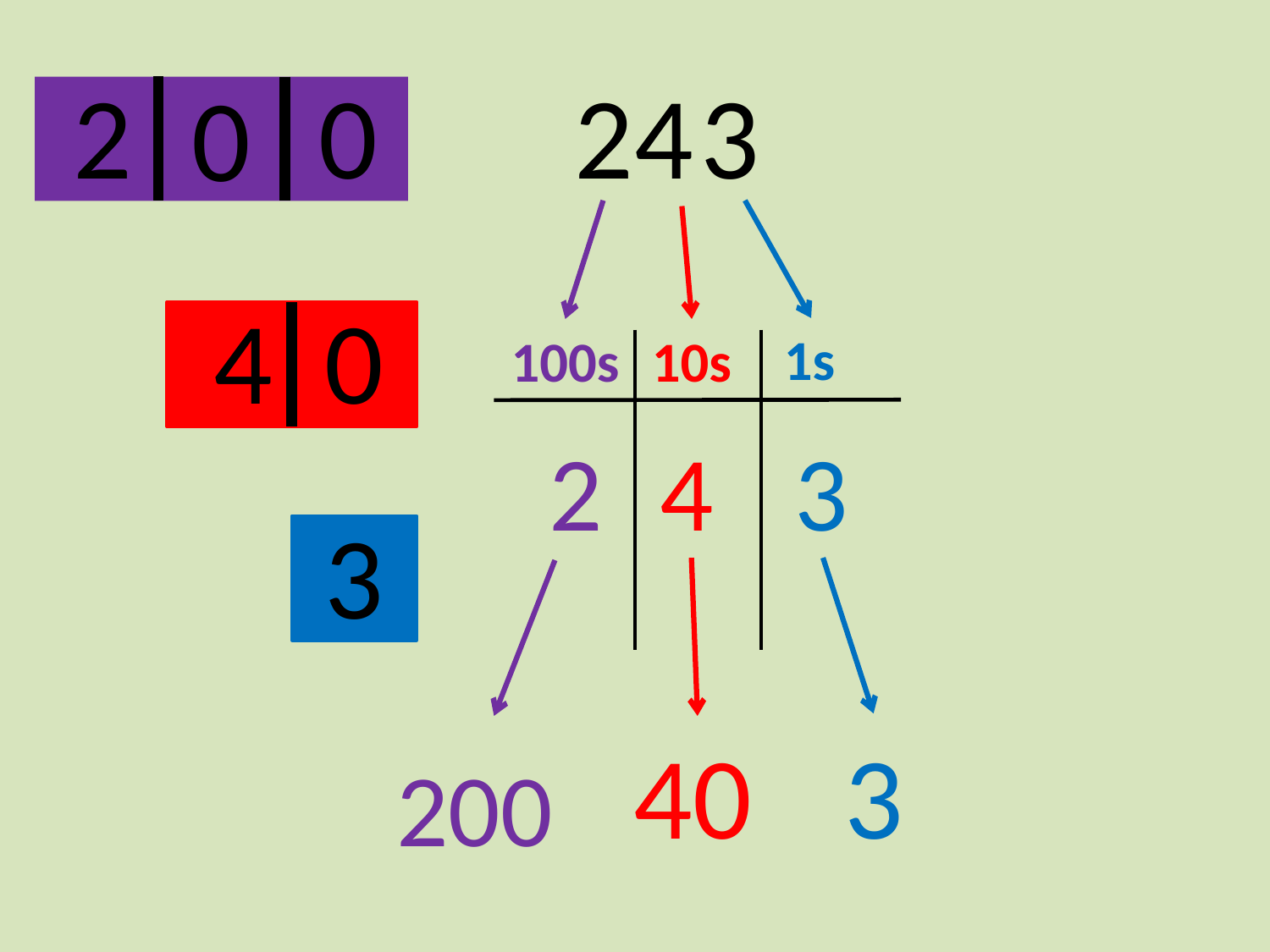

2
4
3
2
0

0
4
0

1s
10s
100s
2
4
3
3

40
3
200